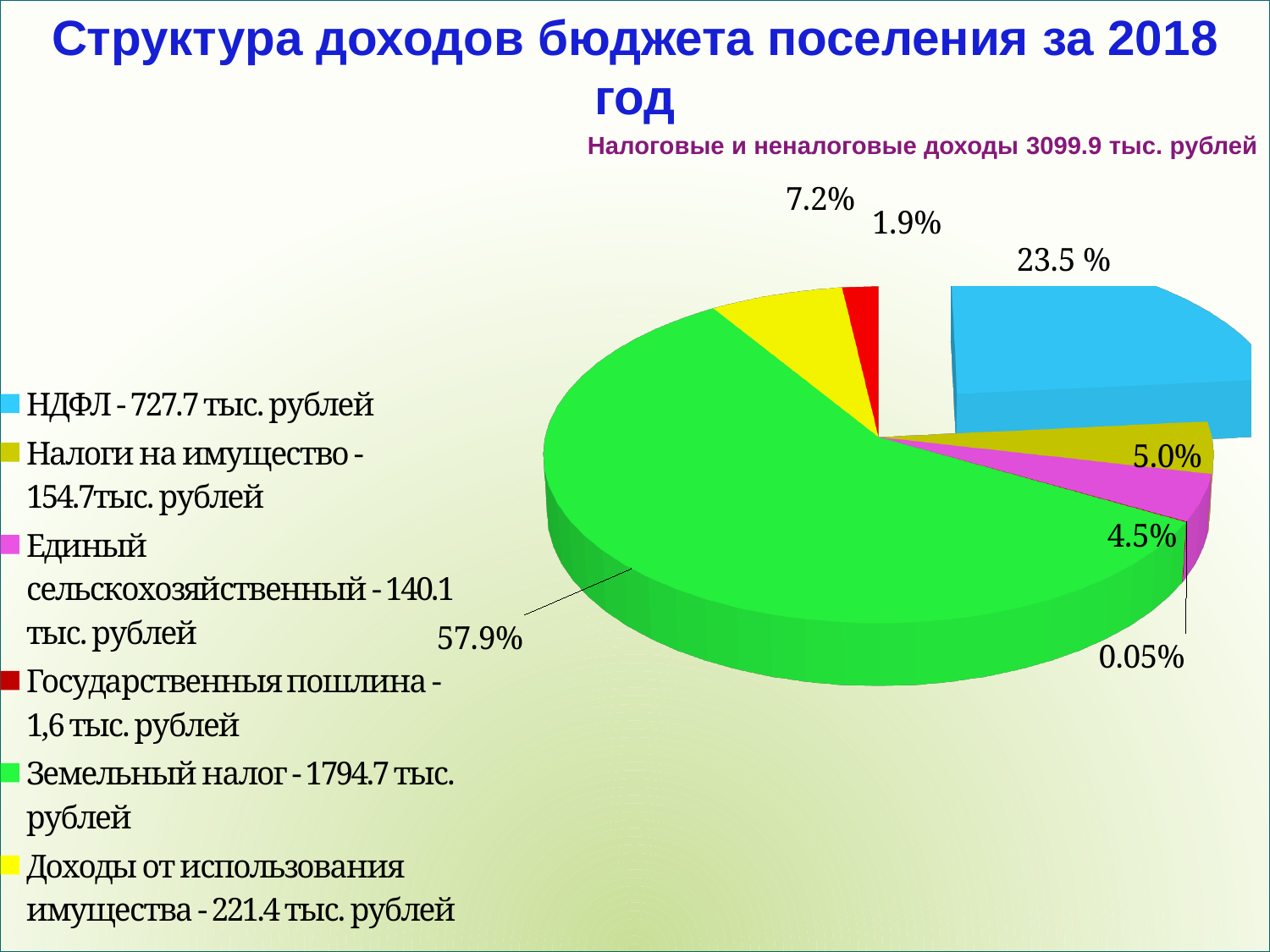

Структура доходов бюджета поселения за 2018 год
Налоговые и неналоговые доходы 3099.9 тыс. рублей

[unsupported chart]